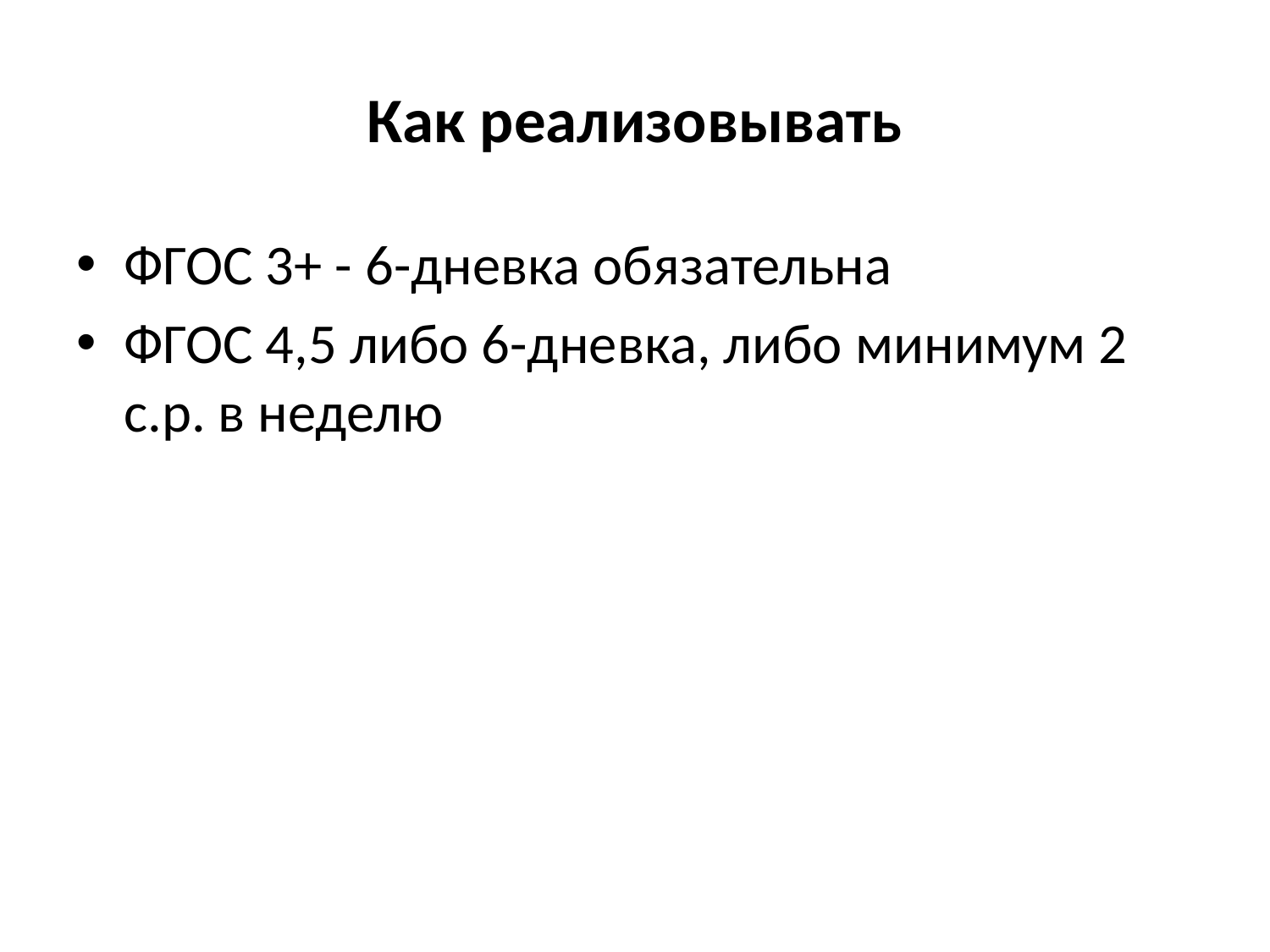

# Как реализовывать
ФГОС 3+ - 6-дневка обязательна
ФГОС 4,5 либо 6-дневка, либо минимум 2 с.р. в неделю